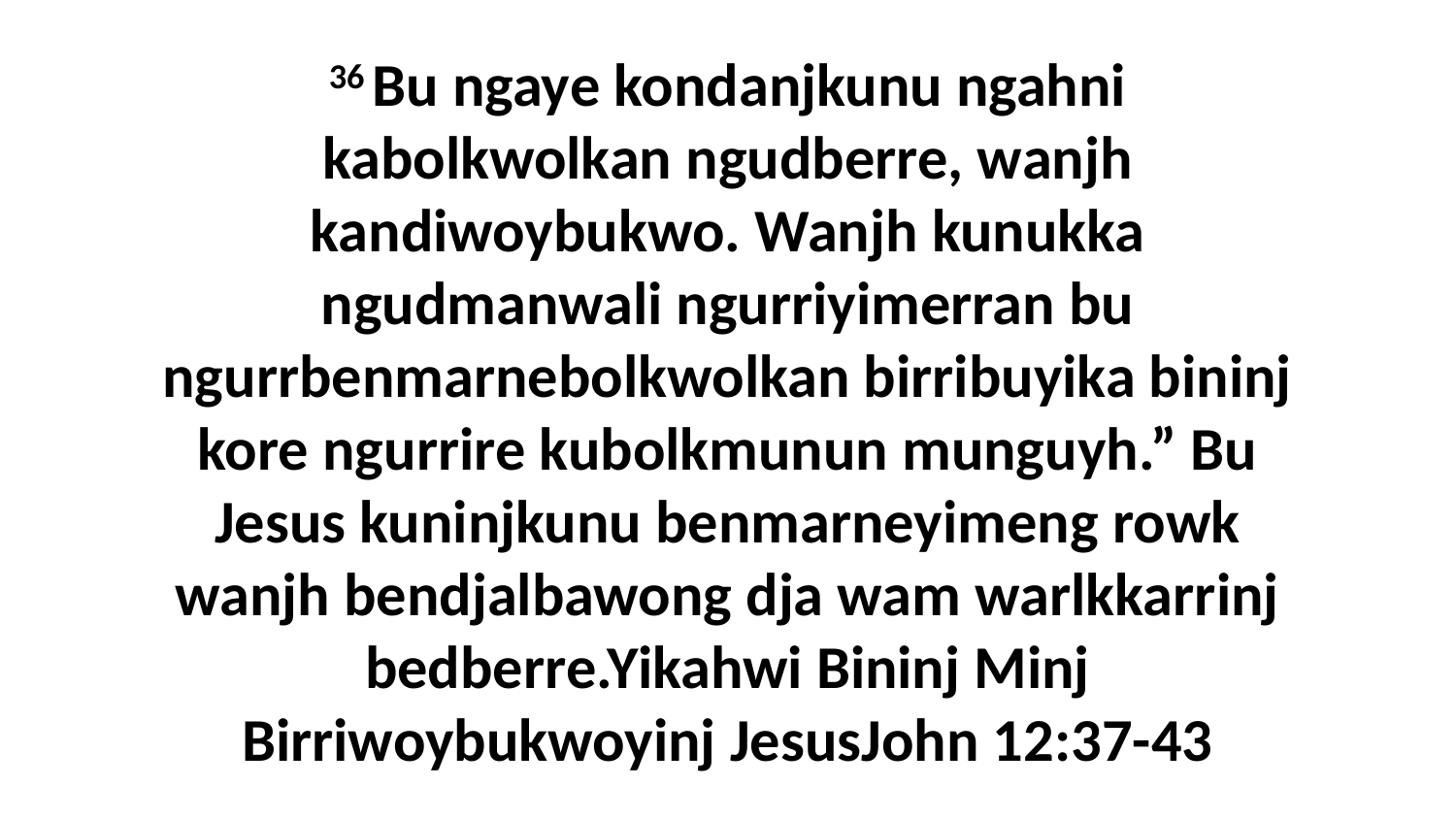

36 Bu ngaye kondanjkunu ngahni kabolkwolkan ngudberre, wanjh kandiwoybukwo. Wanjh kunukka ngudmanwali ngurriyimerran bu ngurrbenmarnebolkwolkan birribuyika bininj kore ngurrire kubolkmunun munguyh.” Bu Jesus kuninjkunu benmarneyimeng rowk wanjh bendjalbawong dja wam warlkkarrinj bedberre.Yikahwi Bininj Minj Birriwoybukwoyinj JesusJohn 12:37-43